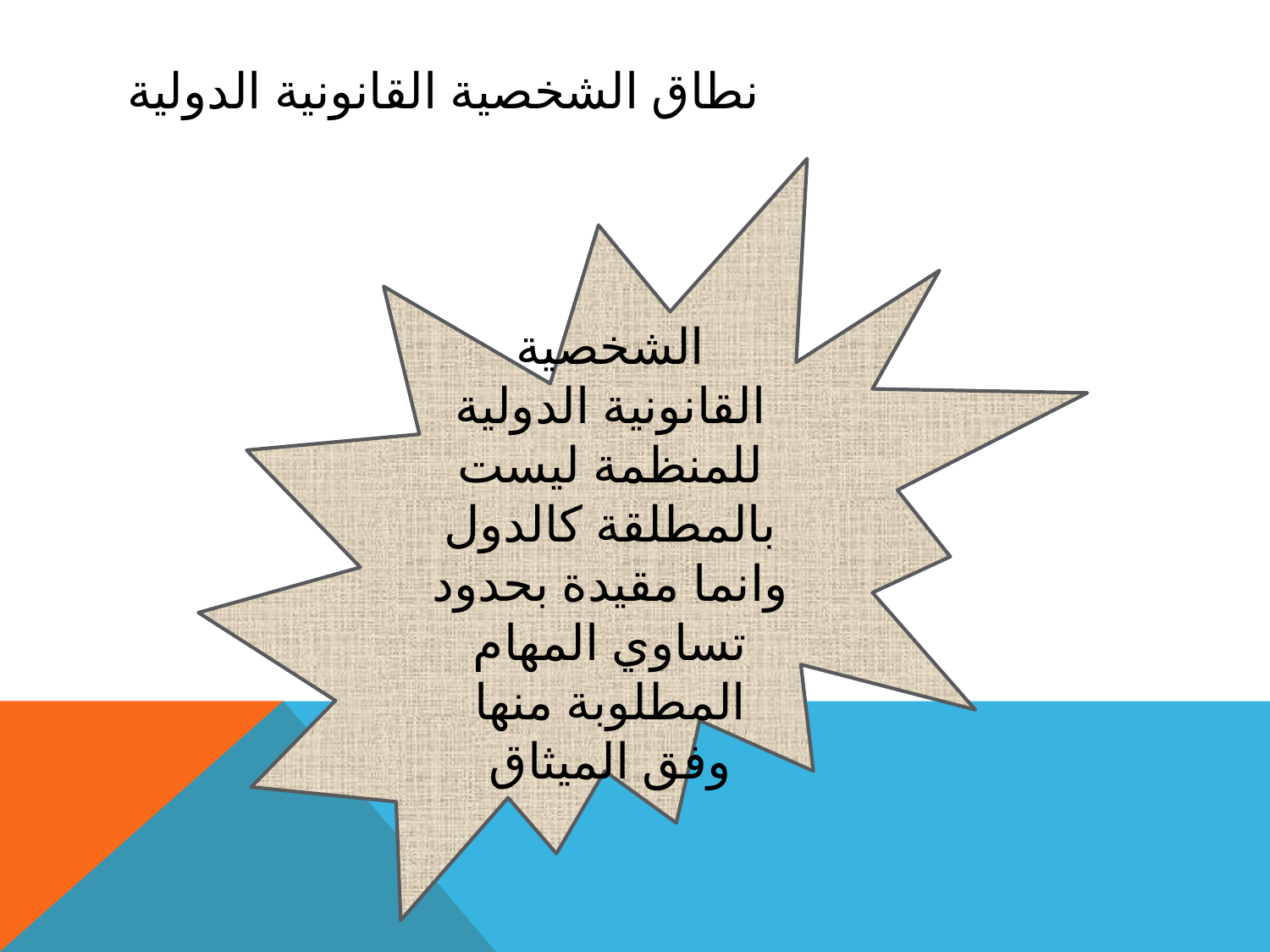

# نطاق الشخصية القانونية الدولية
الشخصية القانونية الدولية للمنظمة ليست بالمطلقة كالدول وانما مقيدة بحدود تساوي المهام المطلوبة منها وفق الميثاق